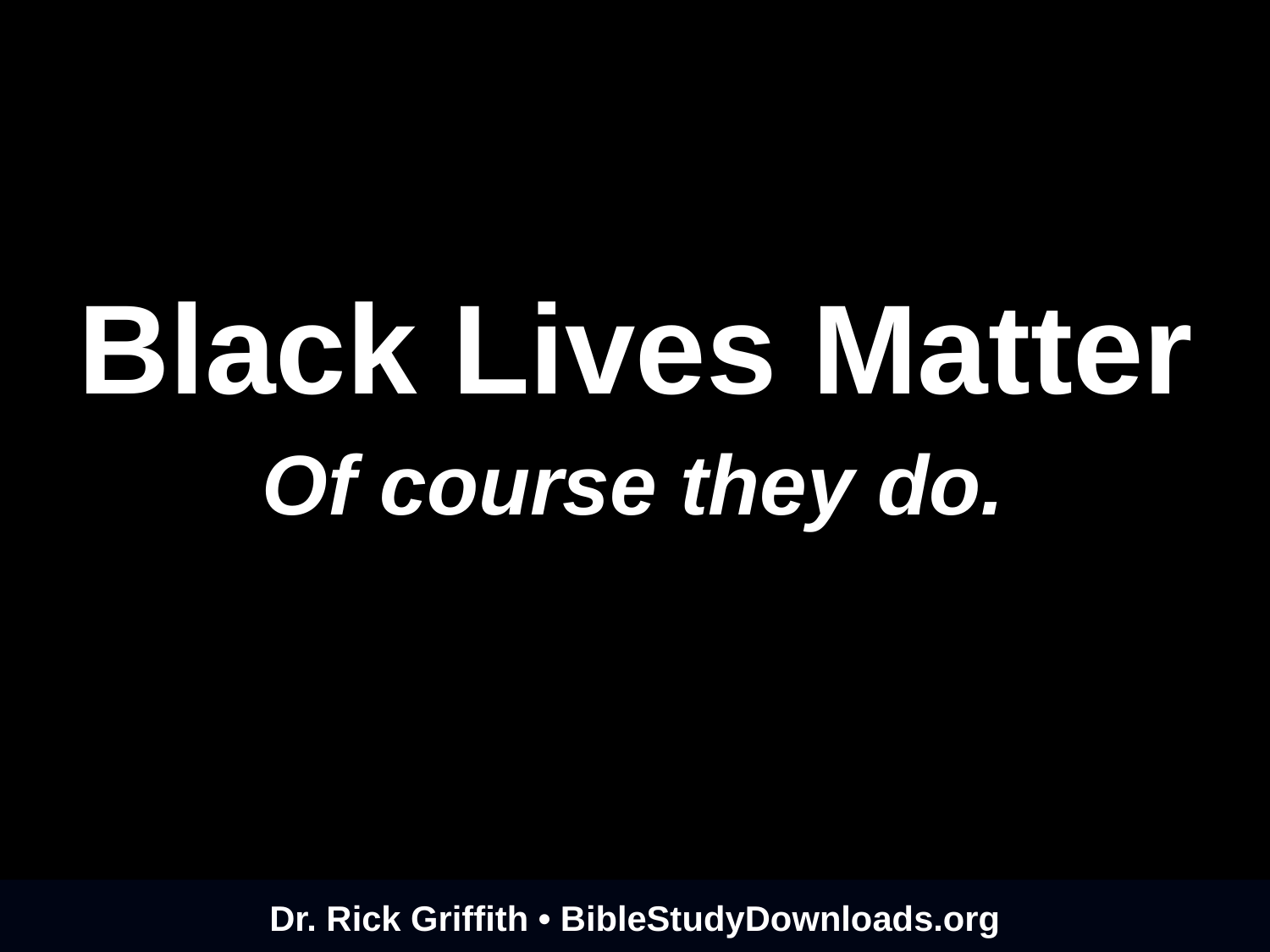

# Black Lives Matter
Of course they do.
Dr. Rick Griffith • BibleStudyDownloads.org